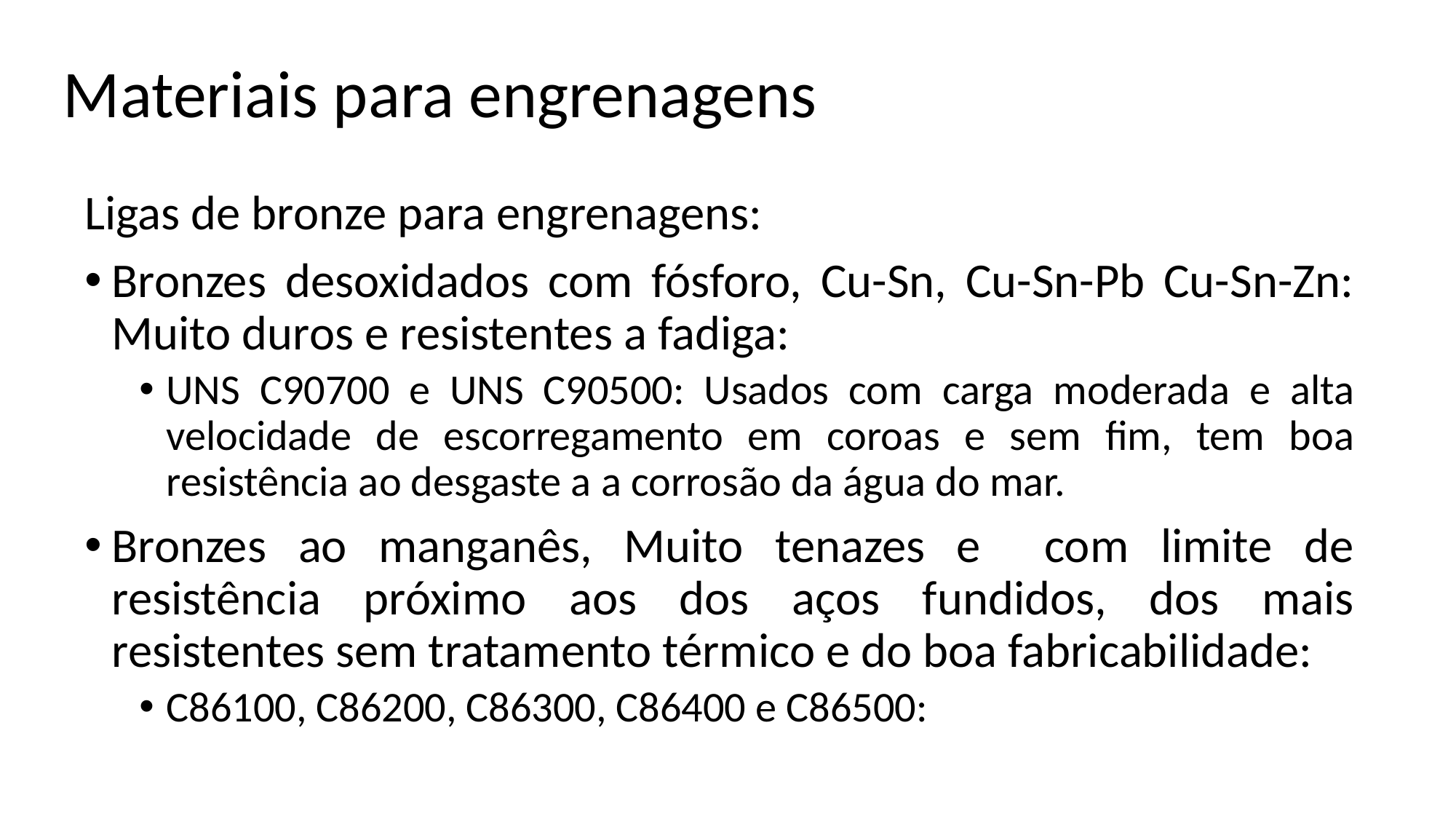

# Materiais para engrenagens
Ligas de bronze para engrenagens:
Bronzes desoxidados com fósforo, Cu-Sn, Cu-Sn-Pb Cu-Sn-Zn: Muito duros e resistentes a fadiga:
UNS C90700 e UNS C90500: Usados com carga moderada e alta velocidade de escorregamento em coroas e sem fim, tem boa resistência ao desgaste a a corrosão da água do mar.
Bronzes ao manganês, Muito tenazes e  com limite de resistência próximo aos dos aços fundidos, dos mais resistentes sem tratamento térmico e do boa fabricabilidade:
C86100, C86200, C86300, C86400 e C86500: